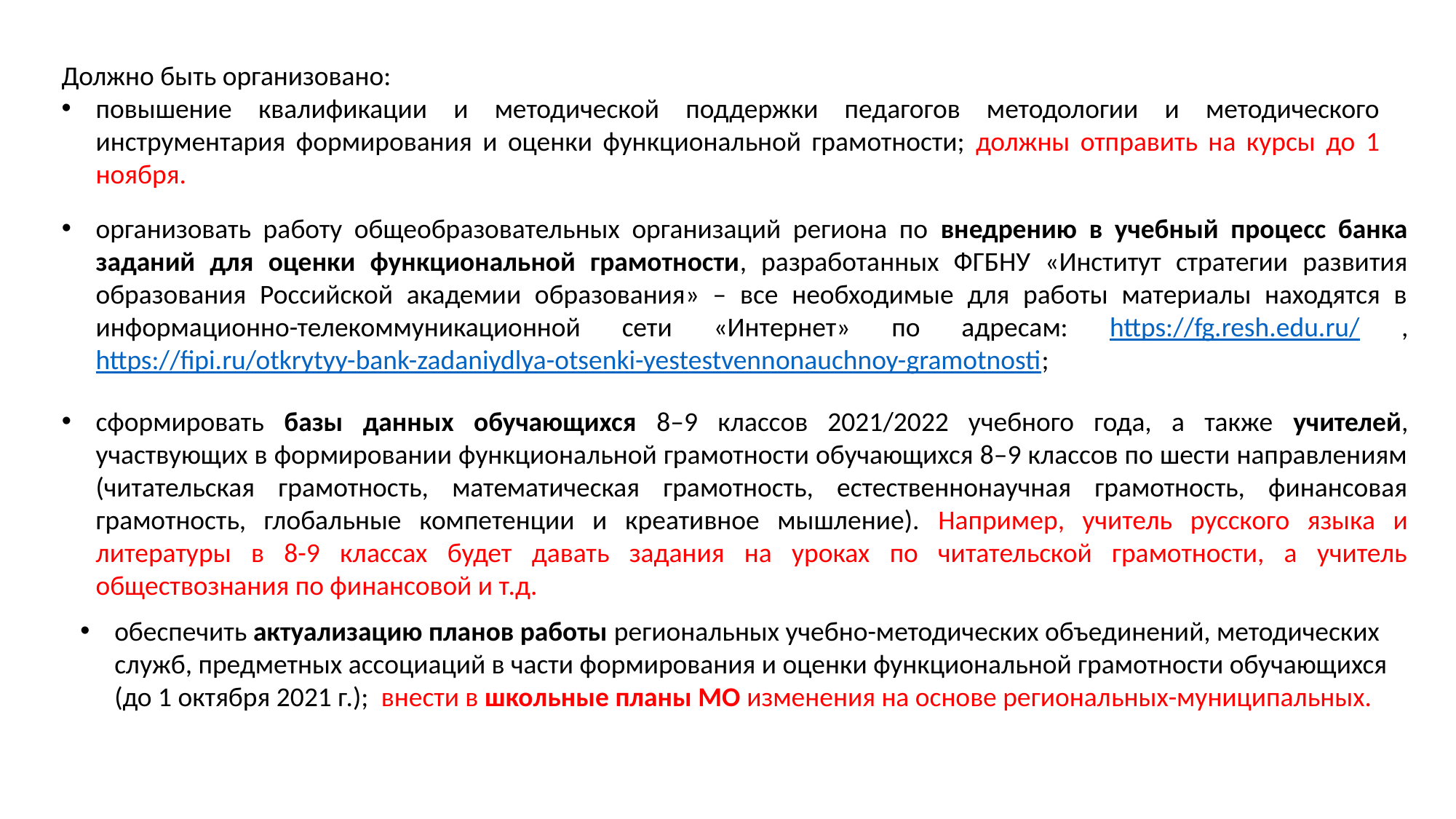

Должно быть организовано:
повышение квалификации и методической поддержки педагогов методологии и методического инструментария формирования и оценки функциональной грамотности; должны отправить на курсы до 1 ноября.
организовать работу общеобразовательных организаций региона по внедрению в учебный процесс банка заданий для оценки функциональной грамотности, разработанных ФГБНУ «Институт стратегии развития образования Российской академии образования» – все необходимые для работы материалы находятся в информационно-телекоммуникационной сети «Интернет» по адресам: https://fg.resh.edu.ru/ , https://fipi.ru/otkrytyy-bank-zadaniydlya-otsenki-yestestvennonauchnoy-gramotnosti;
сформировать базы данных обучающихся 8–9 классов 2021/2022 учебного года, а также учителей, участвующих в формировании функциональной грамотности обучающихся 8–9 классов по шести направлениям (читательская грамотность, математическая грамотность, естественнонаучная грамотность, финансовая грамотность, глобальные компетенции и креативное мышление). Например, учитель русского языка и литературы в 8-9 классах будет давать задания на уроках по читательской грамотности, а учитель обществознания по финансовой и т.д.
обеспечить актуализацию планов работы региональных учебно-методических объединений, методических служб, предметных ассоциаций в части формирования и оценки функциональной грамотности обучающихся (до 1 октября 2021 г.);  внести в школьные планы МО изменения на основе региональных-муниципальных.